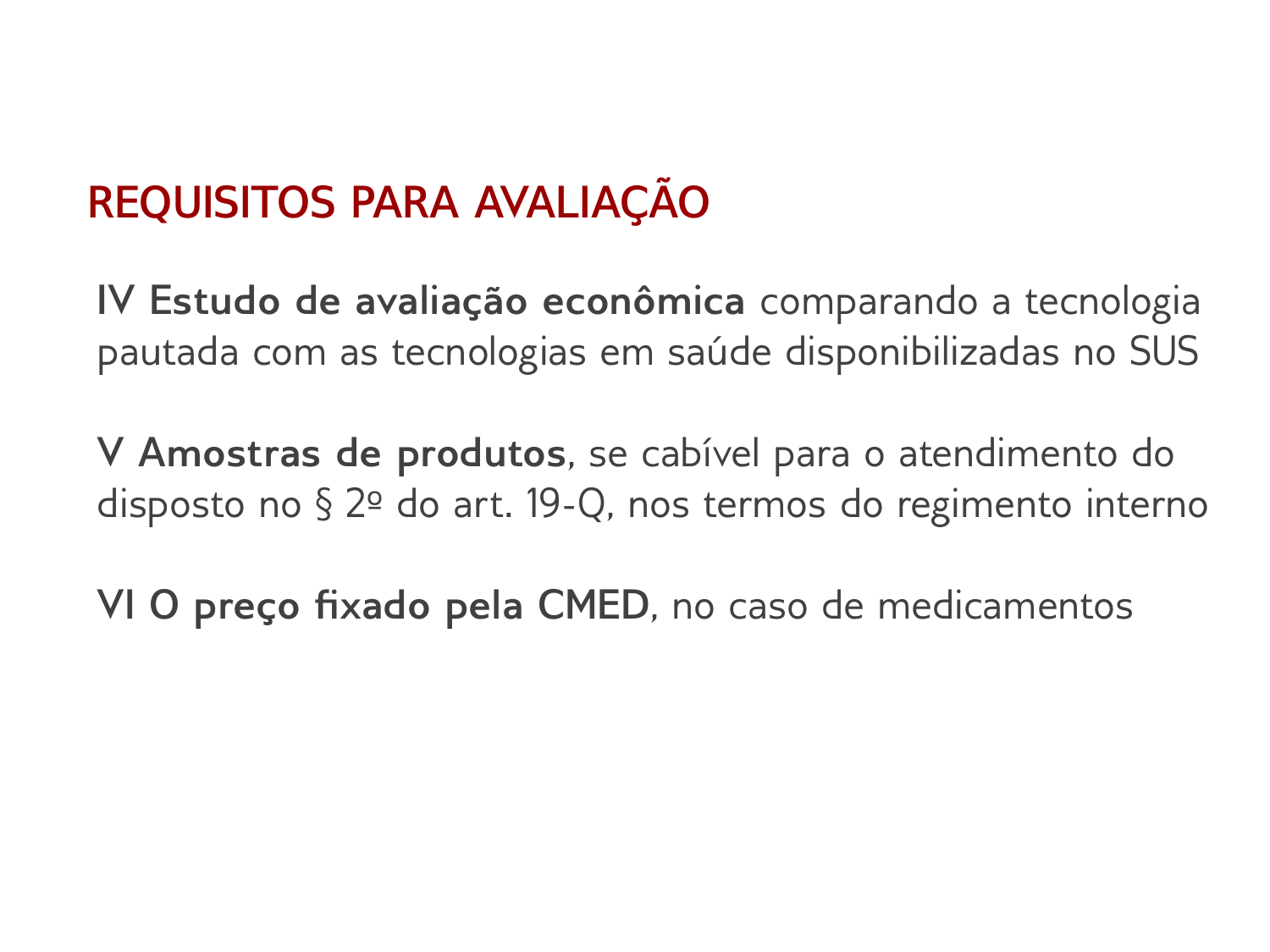

REQUISITOS PARA AVALIAÇÃO
IV Estudo de avaliação econômica comparando a tecnologia pautada com as tecnologias em saúde disponibilizadas no SUS

V Amostras de produtos, se cabível para o atendimento do disposto no § 2º do art. 19-Q, nos termos do regimento interno

VI O preço fixado pela CMED, no caso de medicamentos